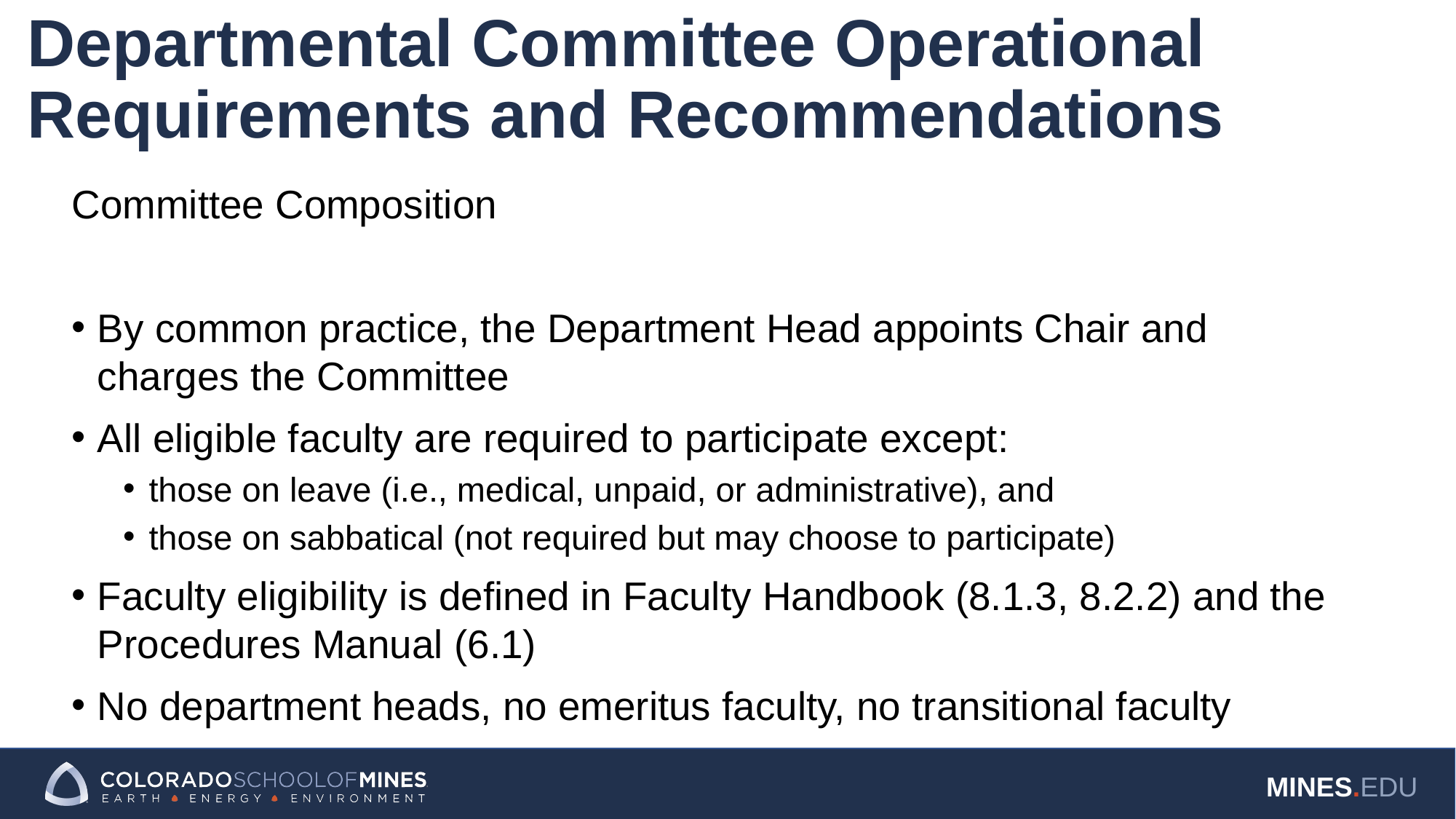

# Departmental Committee Operational Requirements and Recommendations
Committee Composition

By common practice, the Department Head appoints Chair and charges the Committee
All eligible faculty are required to participate except:
those on leave (i.e., medical, unpaid, or administrative), and
those on sabbatical (not required but may choose to participate)
Faculty eligibility is defined in Faculty Handbook (8.1.3, 8.2.2) and the Procedures Manual (6.1)
No department heads, no emeritus faculty, no transitional faculty